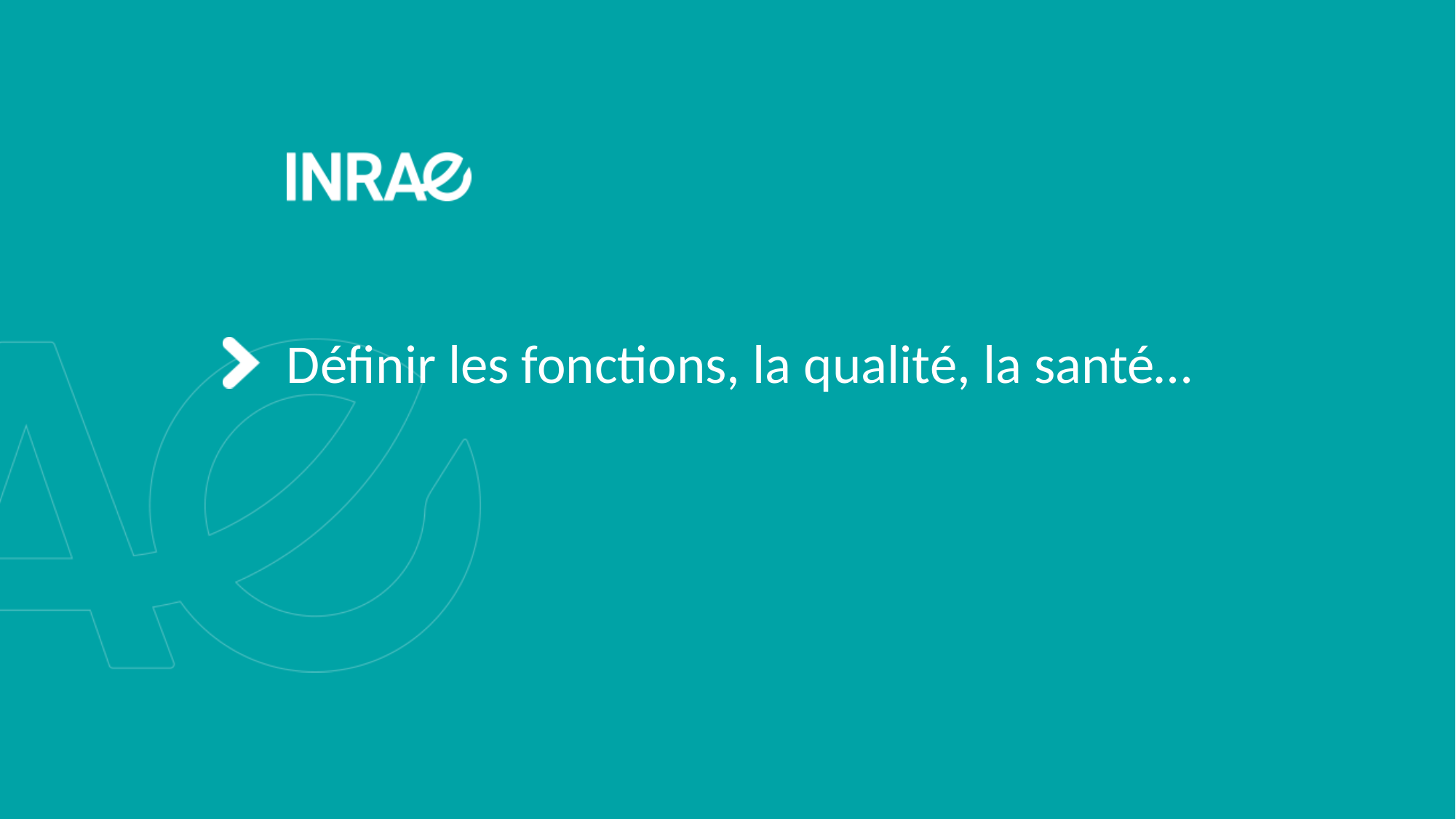

# Définir les fonctions, la qualité, la santé…